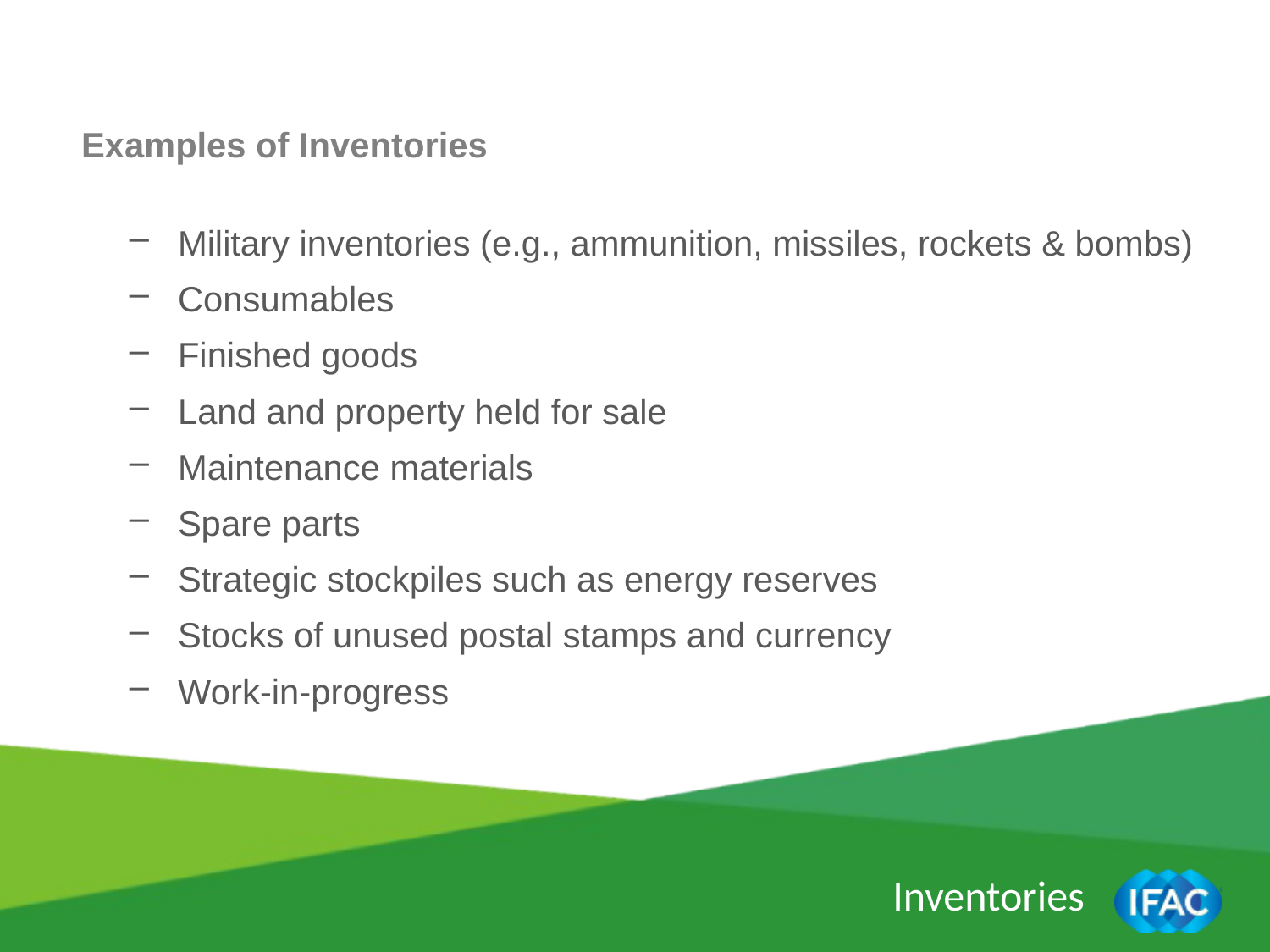

Examples of Inventories

Military inventories (e.g., ammunition, missiles, rockets & bombs)
Consumables
Finished goods
Land and property held for sale
Maintenance materials
Spare parts
Strategic stockpiles such as energy reserves
Stocks of unused postal stamps and currency
Work-in-progress

Inventories